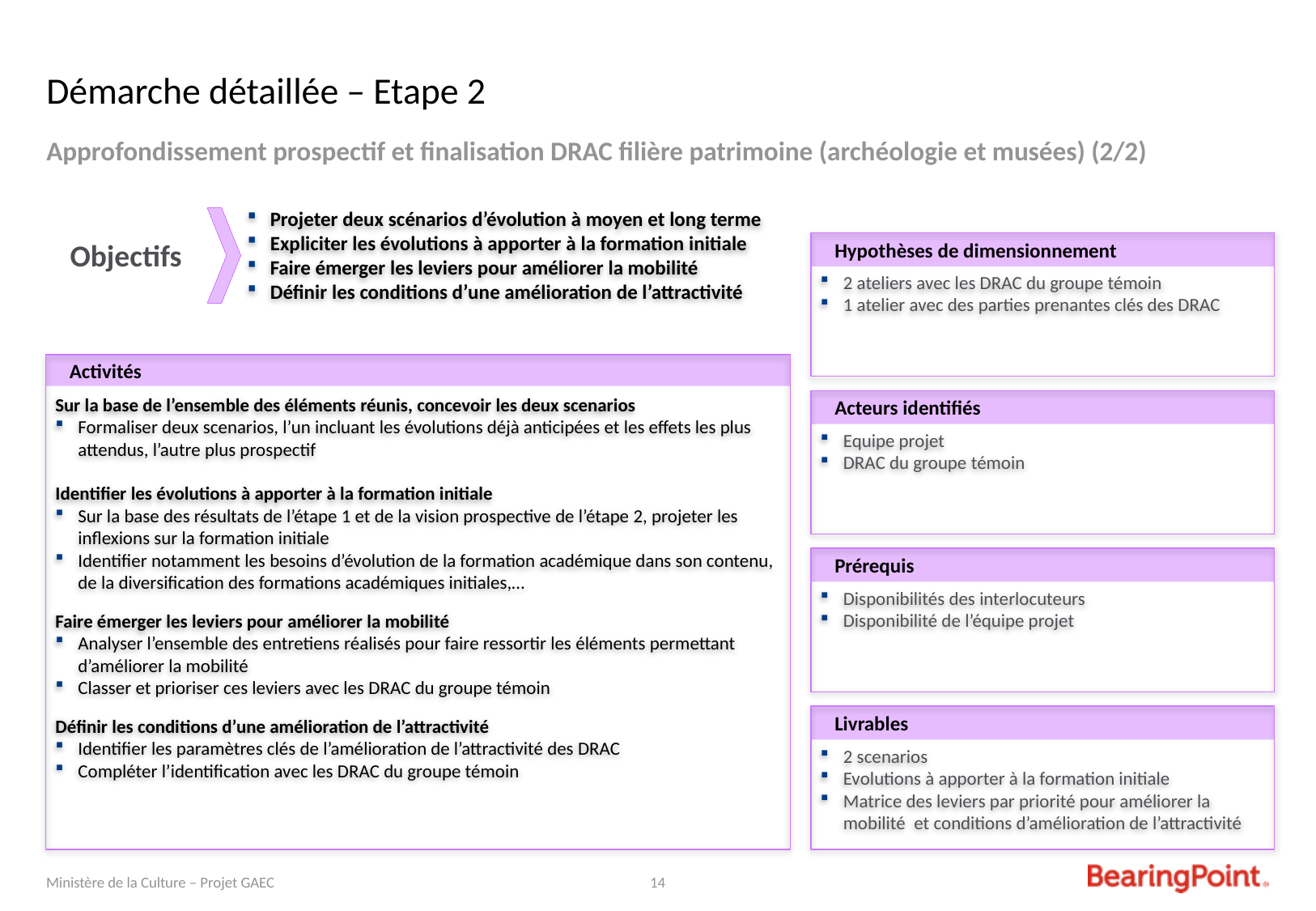

# Démarche détaillée – Etape 2
Approfondissement prospectif et finalisation DRAC filière patrimoine (archéologie et musées) (2/2)
Projeter deux scénarios d’évolution à moyen et long terme
Expliciter les évolutions à apporter à la formation initiale
Faire émerger les leviers pour améliorer la mobilité
Définir les conditions d’une amélioration de l’attractivité
Objectifs

Hypothèses de dimensionnement
2 ateliers avec les DRAC du groupe témoin
1 atelier avec des parties prenantes clés des DRAC
Activités
Sur la base de l’ensemble des éléments réunis, concevoir les deux scenarios
Formaliser deux scenarios, l’un incluant les évolutions déjà anticipées et les effets les plus attendus, l’autre plus prospectif

Identifier les évolutions à apporter à la formation initiale
Sur la base des résultats de l’étape 1 et de la vision prospective de l’étape 2, projeter les inflexions sur la formation initiale
Identifier notamment les besoins d’évolution de la formation académique dans son contenu, de la diversification des formations académiques initiales,…

Faire émerger les leviers pour améliorer la mobilité
Analyser l’ensemble des entretiens réalisés pour faire ressortir les éléments permettant d’améliorer la mobilité
Classer et prioriser ces leviers avec les DRAC du groupe témoin

Définir les conditions d’une amélioration de l’attractivité
Identifier les paramètres clés de l’amélioration de l’attractivité des DRAC
Compléter l’identification avec les DRAC du groupe témoin

Acteurs identifiés
Equipe projet
DRAC du groupe témoin
Prérequis
Disponibilités des interlocuteurs
Disponibilité de l’équipe projet
Livrables
2 scenarios
Evolutions à apporter à la formation initiale
Matrice des leviers par priorité pour améliorer la mobilité  et conditions d’amélioration de l’attractivité